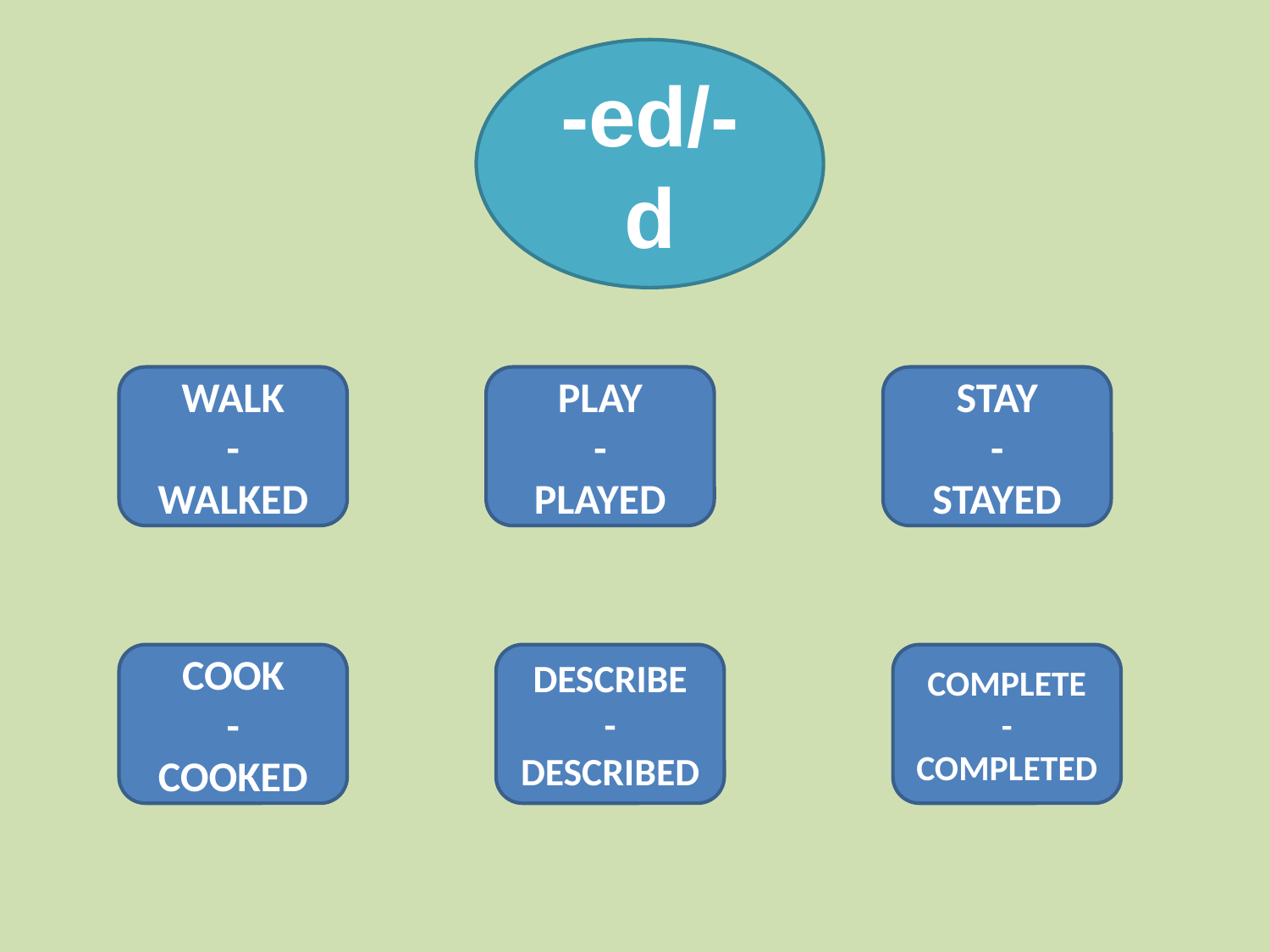

#
-ed/-d

WALK
 -
WALKED
PLAY
 -
PLAYED
STAY
 -
STAYED
COOK
 -
COOKED
DESCRIBE
 -
DESCRIBED
COMPLETE
 -
COMPLETED